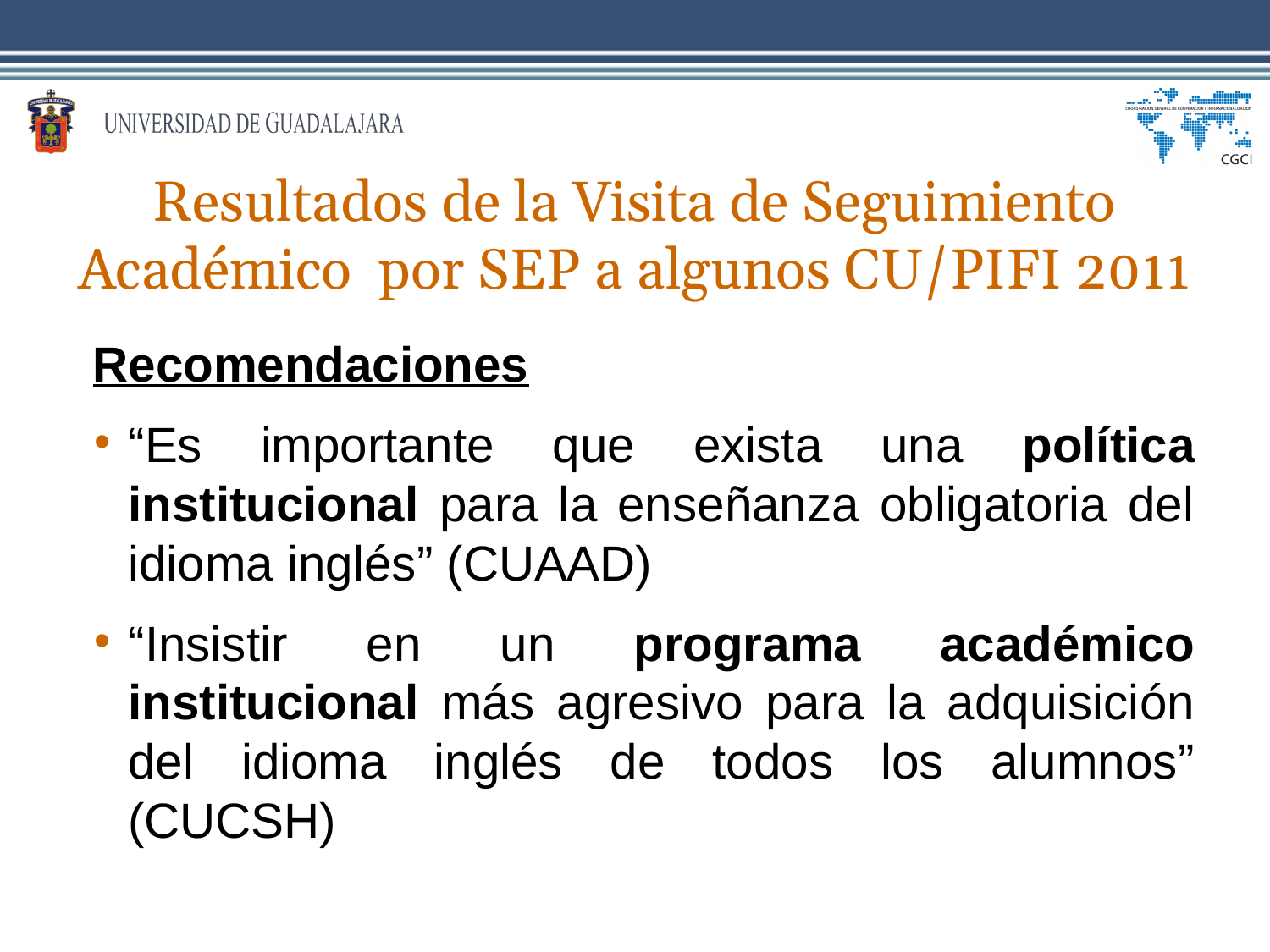

# Resultados de la Visita de Seguimiento Académico  por SEP a algunos CU/PIFI 2011
Recomendaciones
“Es importante que exista una política institucional para la enseñanza obligatoria del idioma inglés” (CUAAD)
“Insistir en un programa académico institucional más agresivo para la adquisición del idioma inglés de todos los alumnos” (CUCSH)